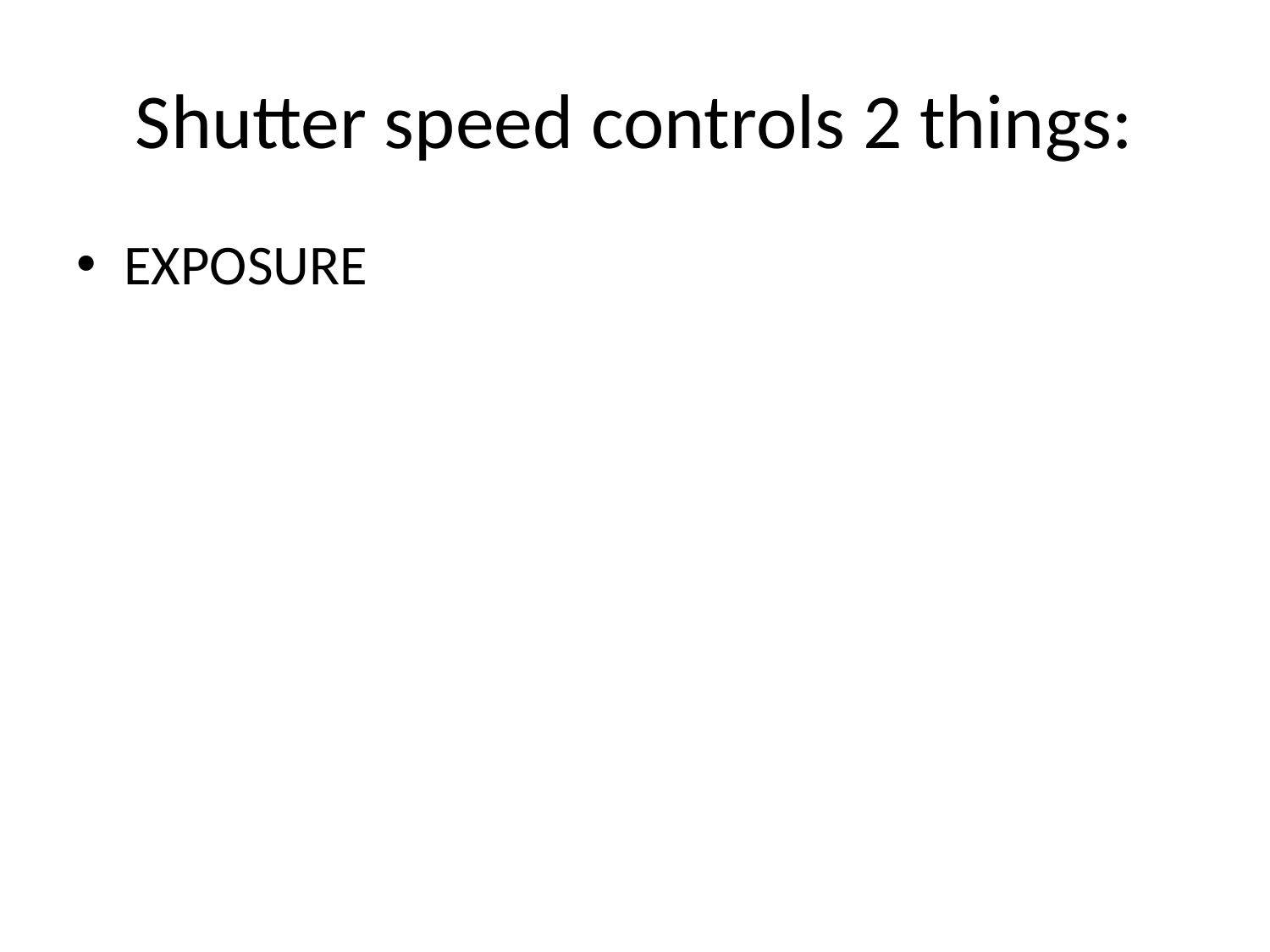

# Shutter speed controls 2 things:
EXPOSURE